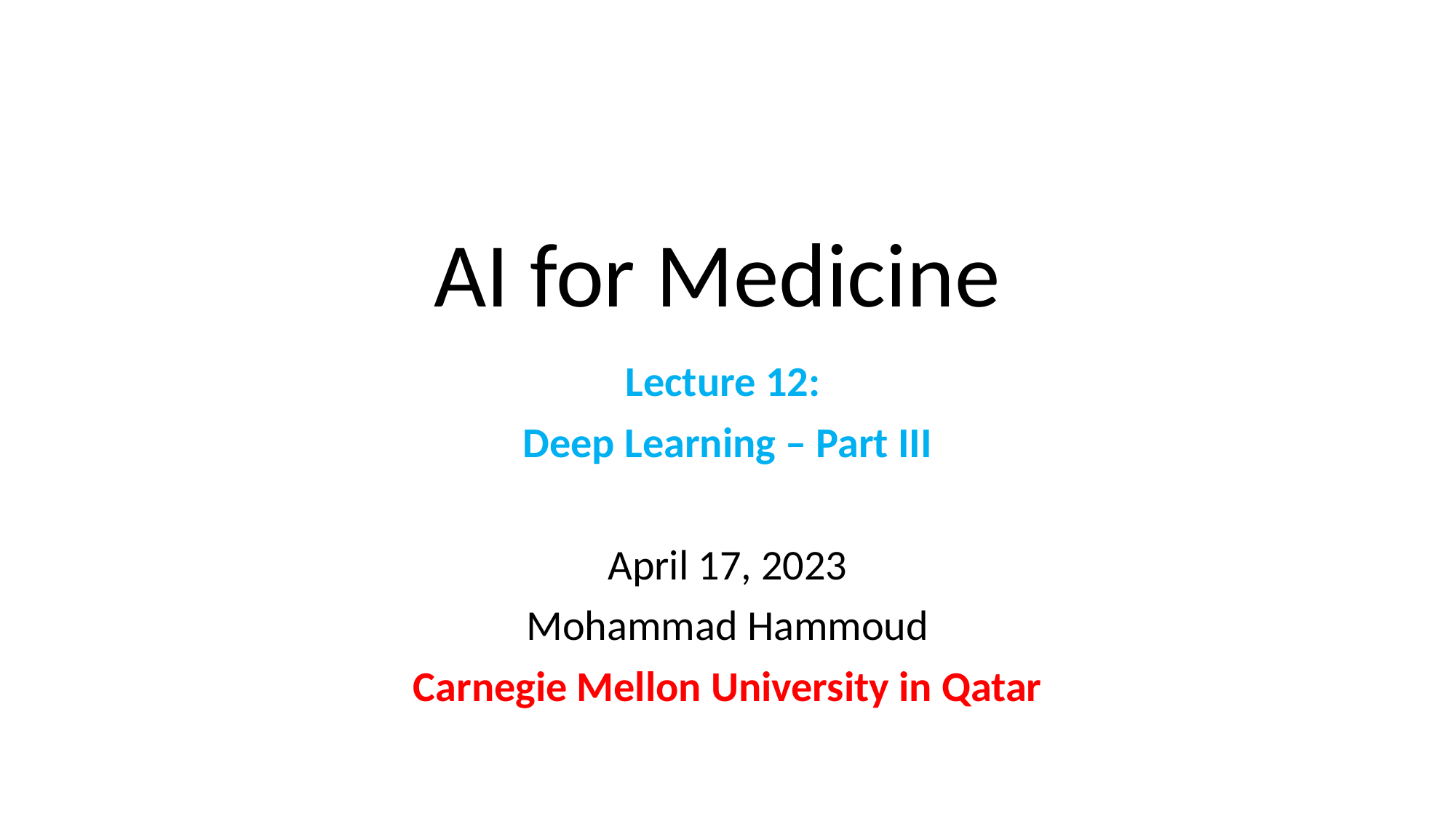

# AI for Medicine
Lecture 12:
Deep Learning – Part III

April 17, 2023
Mohammad Hammoud
Carnegie Mellon University in Qatar